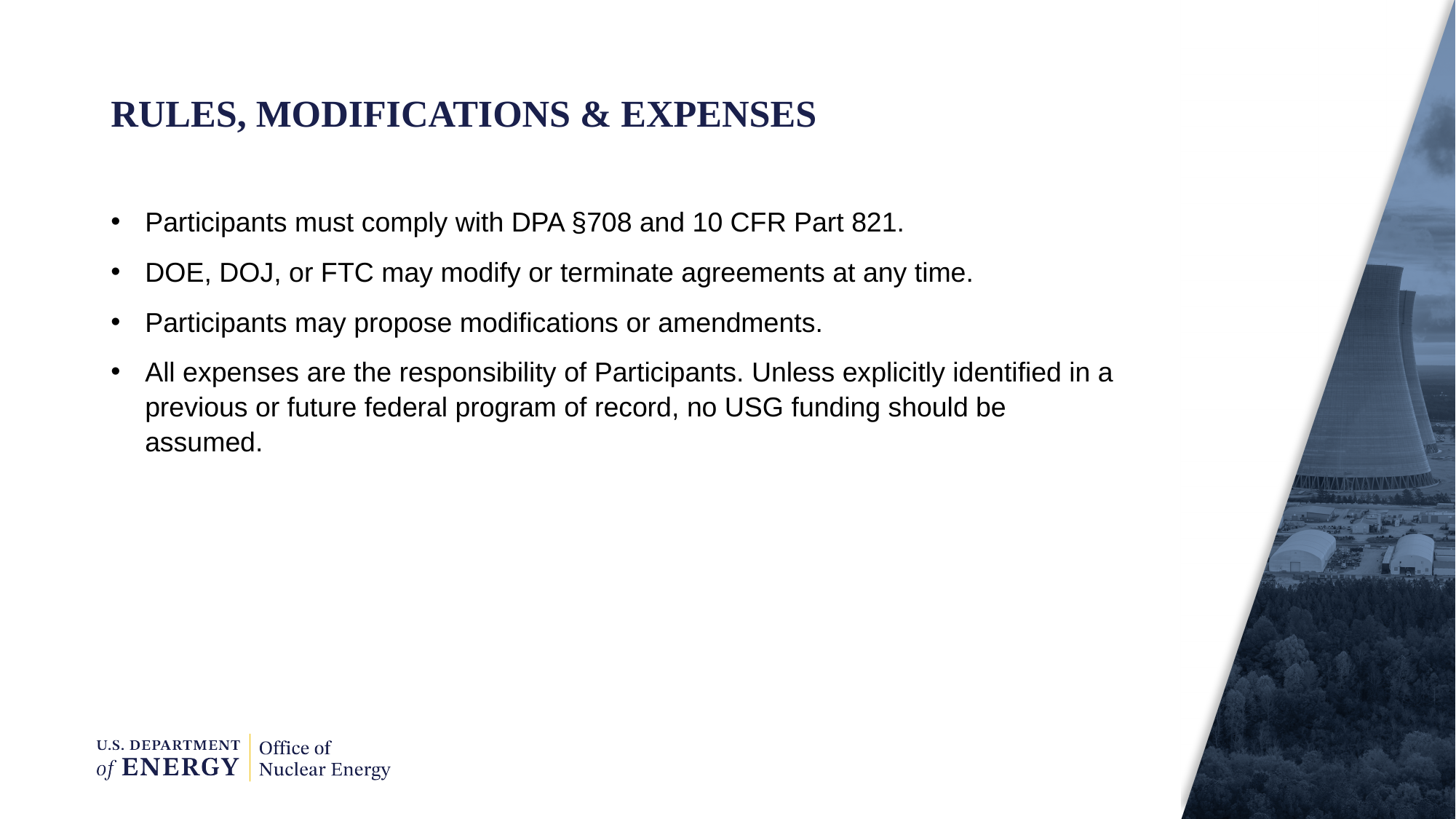

# Rules, modifications & expenses
Participants must comply with DPA §708 and 10 CFR Part 821.
DOE, DOJ, or FTC may modify or terminate agreements at any time.
Participants may propose modifications or amendments.
All expenses are the responsibility of Participants. Unless explicitly identified in a previous or future federal program of record, no USG funding should be assumed.